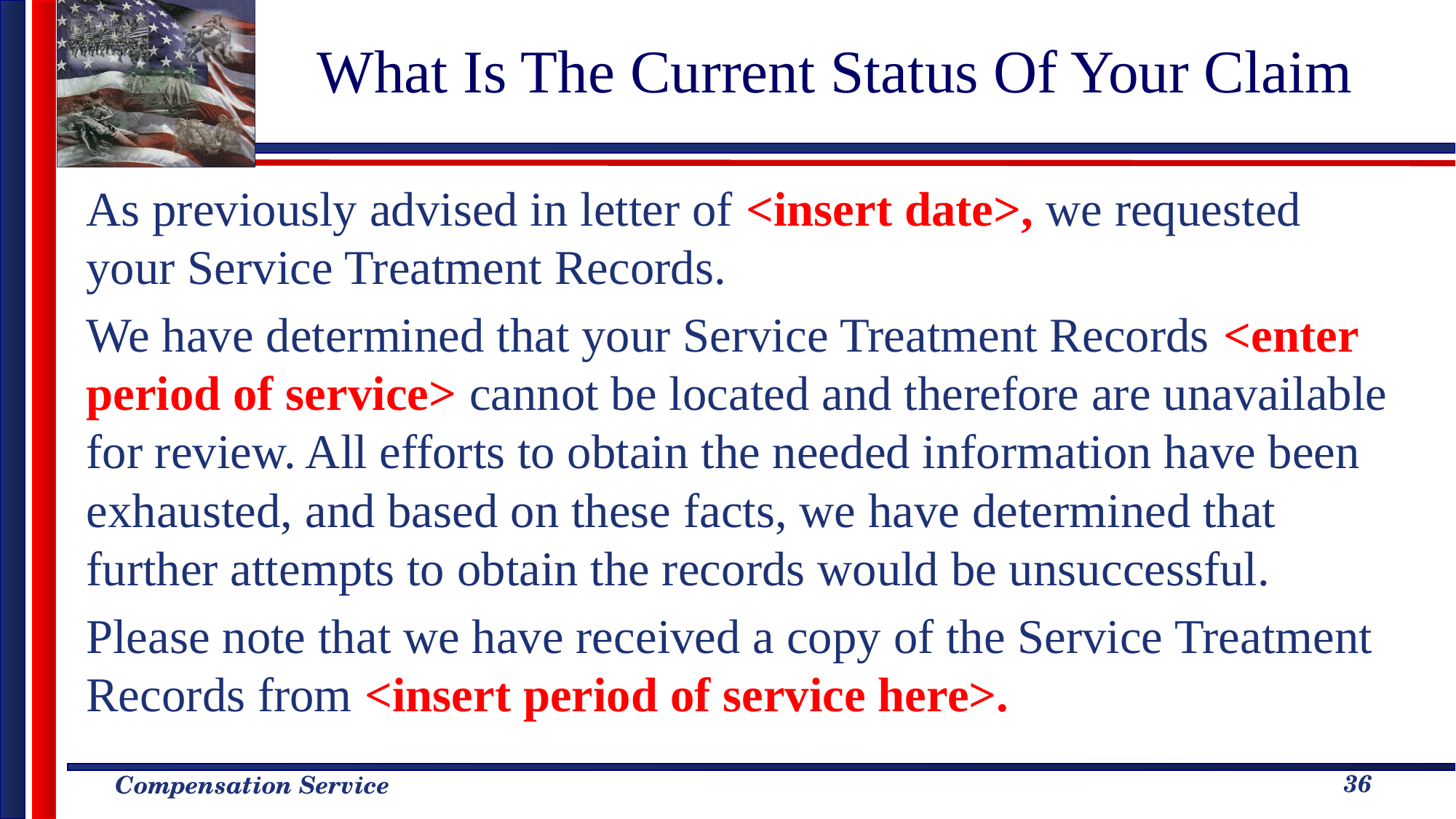

# What Is The Current Status Of Your Claim
As previously advised in letter of <insert date>, we requested your Service Treatment Records.
We have determined that your Service Treatment Records <enter period of service> cannot be located and therefore are unavailable for review. All efforts to obtain the needed information have been exhausted, and based on these facts, we have determined that further attempts to obtain the records would be unsuccessful.
Please note that we have received a copy of the Service Treatment Records from <insert period of service here>.

36